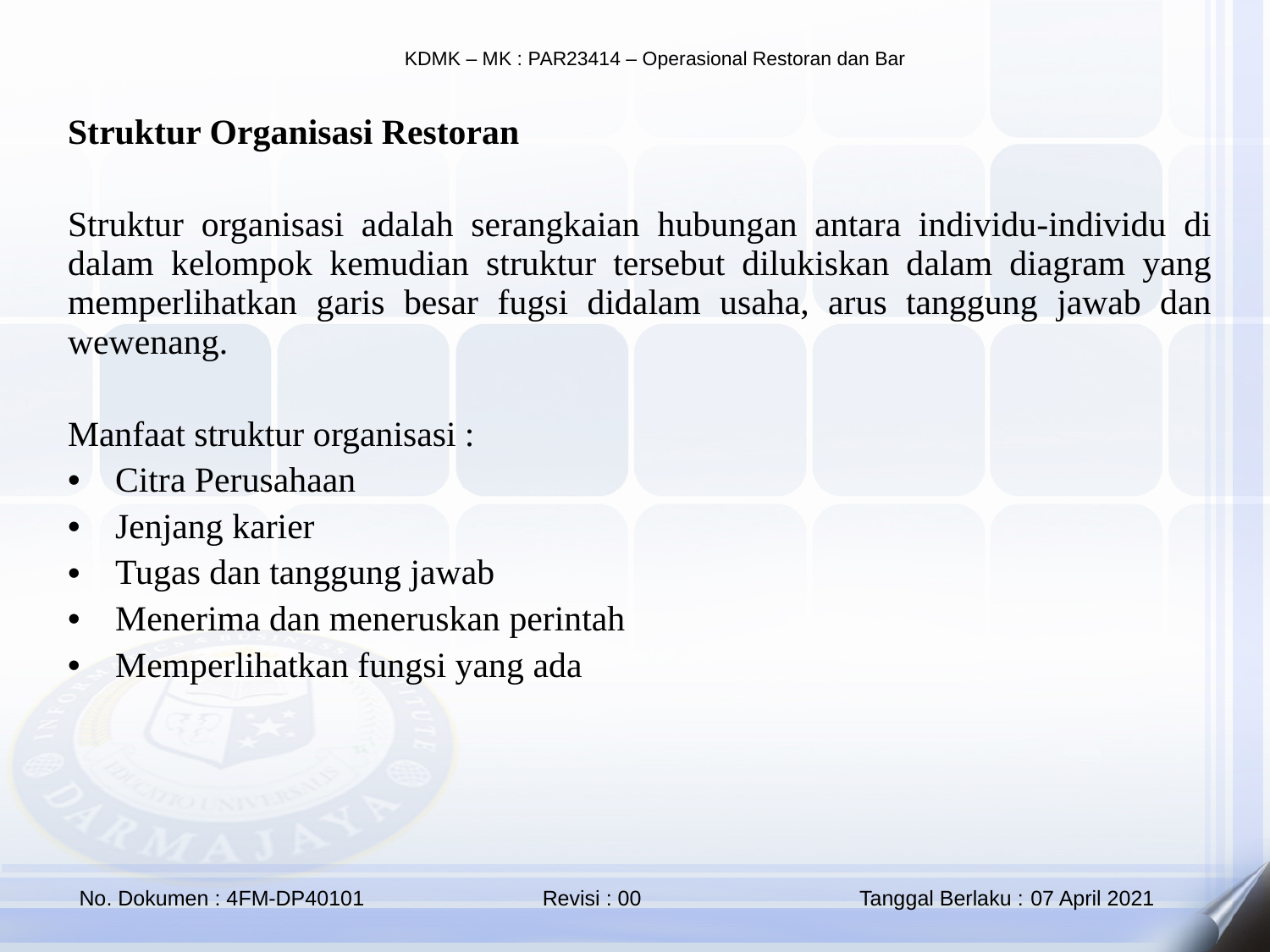

Struktur Organisasi Restoran

Struktur organisasi adalah serangkaian hubungan antara individu-individu di dalam kelompok kemudian struktur tersebut dilukiskan dalam diagram yang memperlihatkan garis besar fugsi didalam usaha, arus tanggung jawab dan wewenang.

Manfaat struktur organisasi :
Citra Perusahaan
Jenjang karier
Tugas dan tanggung jawab
Menerima dan meneruskan perintah
Memperlihatkan fungsi yang ada